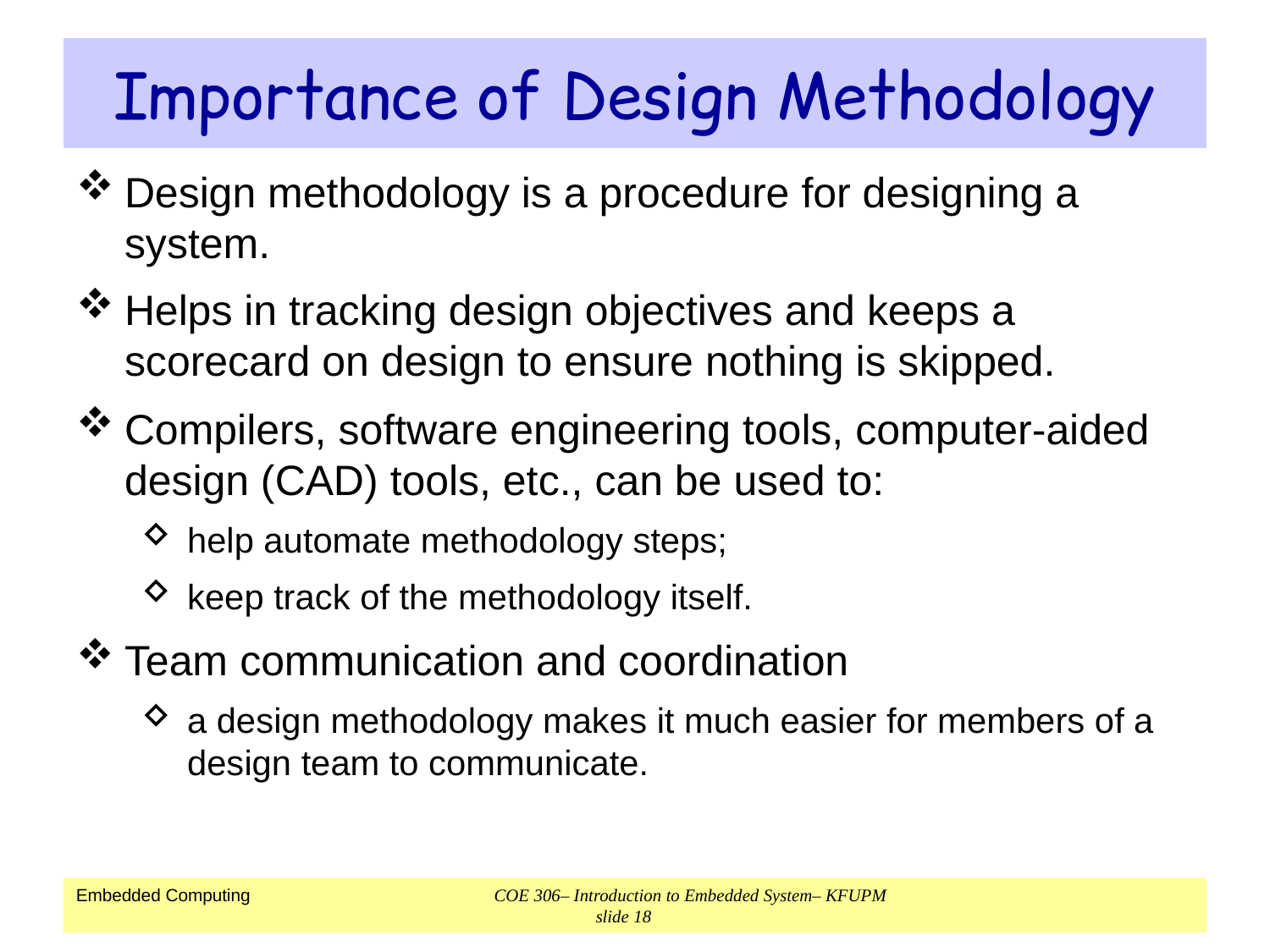

# Importance of Design Methodology
Design methodology is a procedure for designing a system.
Helps in tracking design objectives and keeps a scorecard on design to ensure nothing is skipped.
Compilers, software engineering tools, computer-aided design (CAD) tools, etc., can be used to:
help automate methodology steps;
keep track of the methodology itself.
Team communication and coordination
a design methodology makes it much easier for members of a design team to communicate.